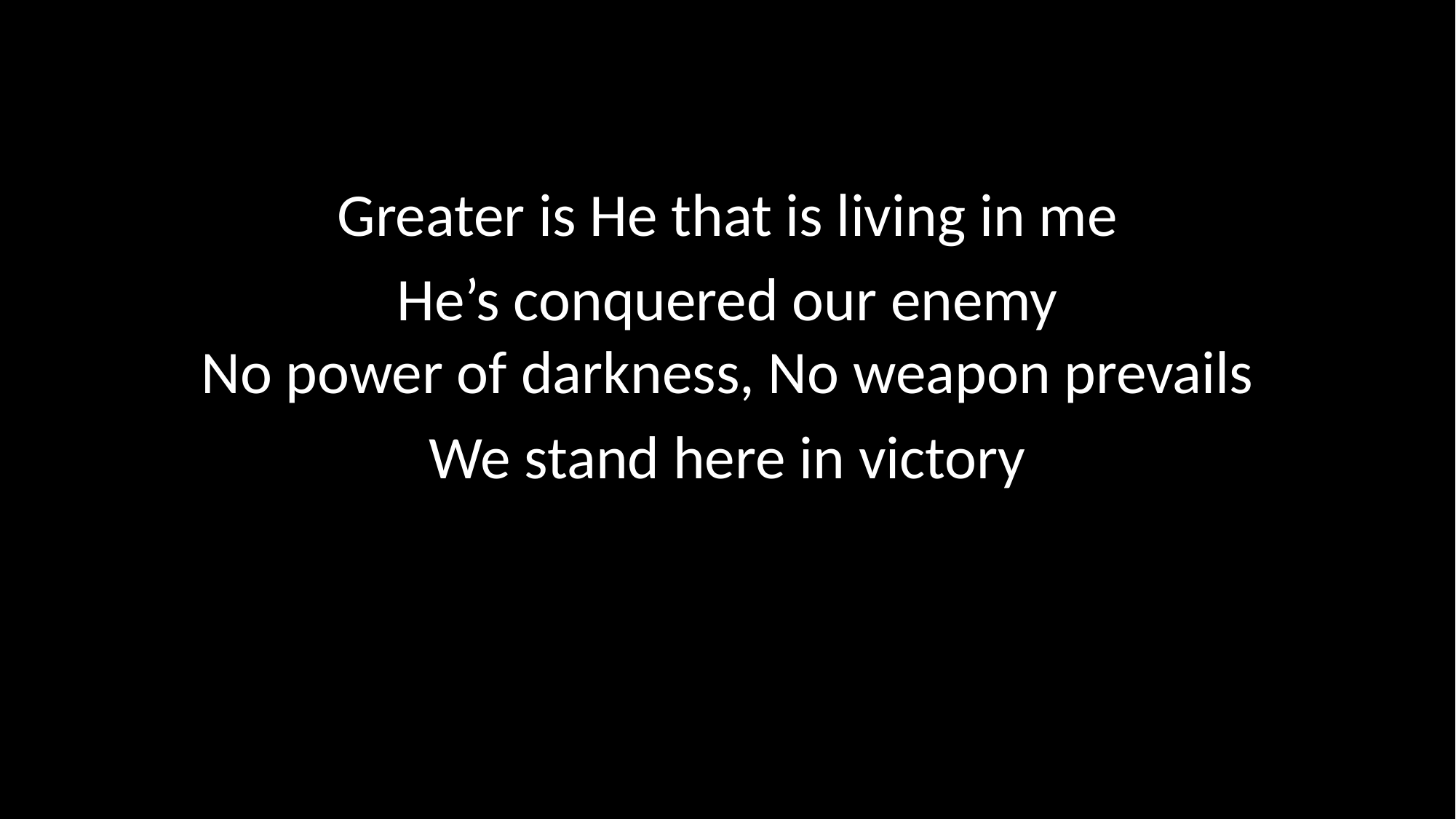

Greater is He that is living in me
He’s conquered our enemy
No power of darkness, No weapon prevails
We stand here in victory